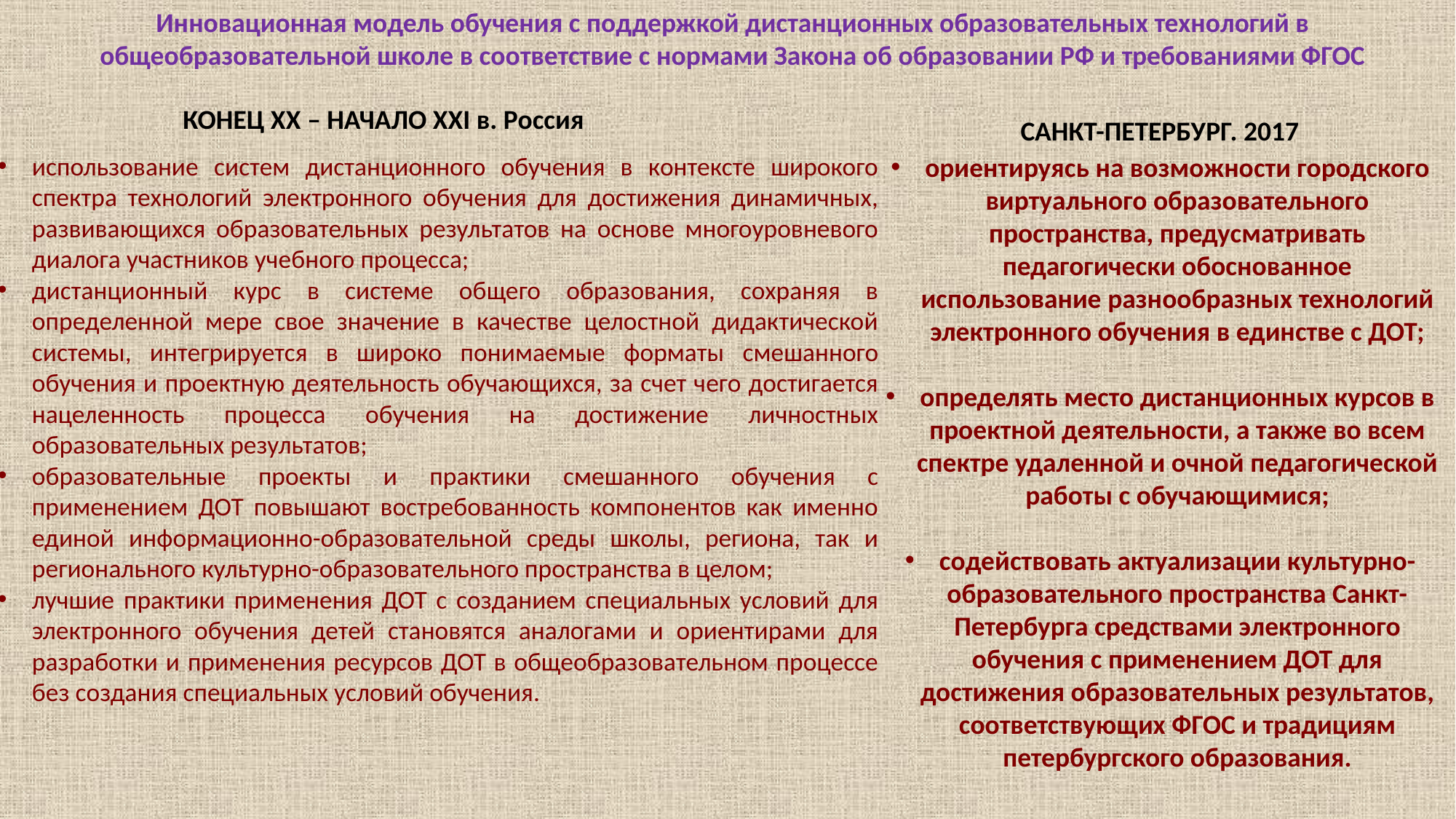

Инновационная модель обучения с поддержкой дистанционных образовательных технологий в общеобразовательной школе в соответствие с нормами Закона об образовании РФ и требованиями ФГОС
КОНЕЦ ХX – НАЧАЛО XXI в. Россия
САНКТ-ПЕТЕРБУРГ. 2017

ориентируясь на возможности городского виртуального образовательного пространства, предусматривать педагогически обоснованное использование разнообразных технологий электронного обучения в единстве с ДОТ;

определять место дистанционных курсов в проектной деятельности, а также во всем спектре удаленной и очной педагогической работы с обучающимися;

содействовать актуализации культурно-образовательного пространства Санкт-Петербурга средствами электронного обучения с применением ДОТ для достижения образовательных результатов, соответствующих ФГОС и традициям петербургского образования.

использование систем дистанционного обучения в контексте широкого спектра технологий электронного обучения для достижения динамичных, развивающихся образовательных результатов на основе многоуровневого диалога участников учебного процесса;
дистанционный курс в системе общего образования, сохраняя в определенной мере свое значение в качестве целостной дидактической системы, интегрируется в широко понимаемые форматы смешанного обучения и проектную деятельность обучающихся, за счет чего достигается нацеленность процесса обучения на достижение личностных образовательных результатов;
образовательные проекты и практики смешанного обучения с применением ДОТ повышают востребованность компонентов как именно единой информационно-образовательной среды школы, региона, так и регионального культурно-образовательного пространства в целом;
лучшие практики применения ДОТ с созданием специальных условий для электронного обучения детей становятся аналогами и ориентирами для разработки и применения ресурсов ДОТ в общеобразовательном процессе без создания специальных условий обучения.